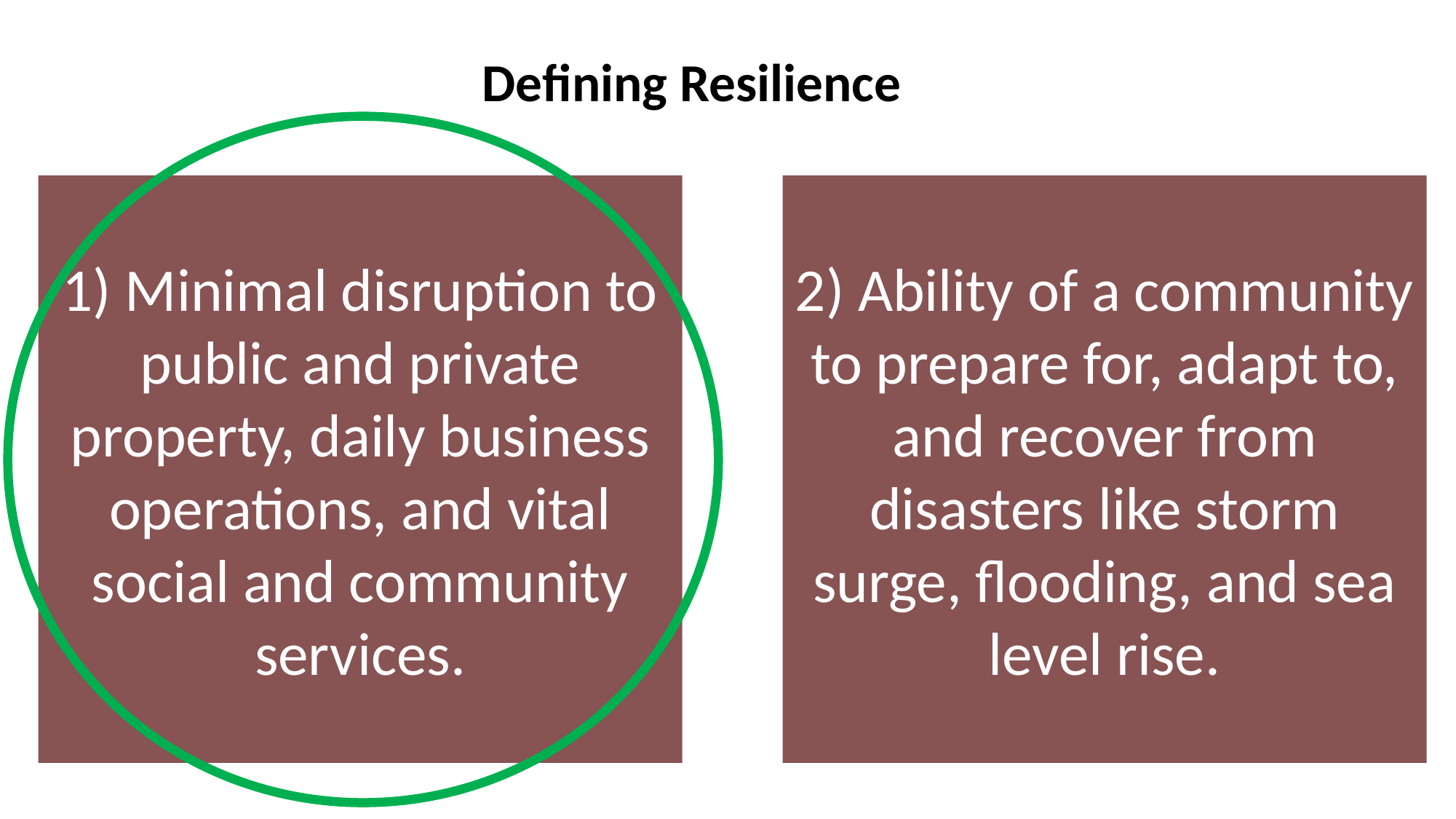

# Defining Resilience

1) Minimal disruption to public and private property, daily business operations, and vital social and community services.
2) Ability of a community to prepare for, adapt to, and recover from disasters like storm surge, flooding, and sea level rise.